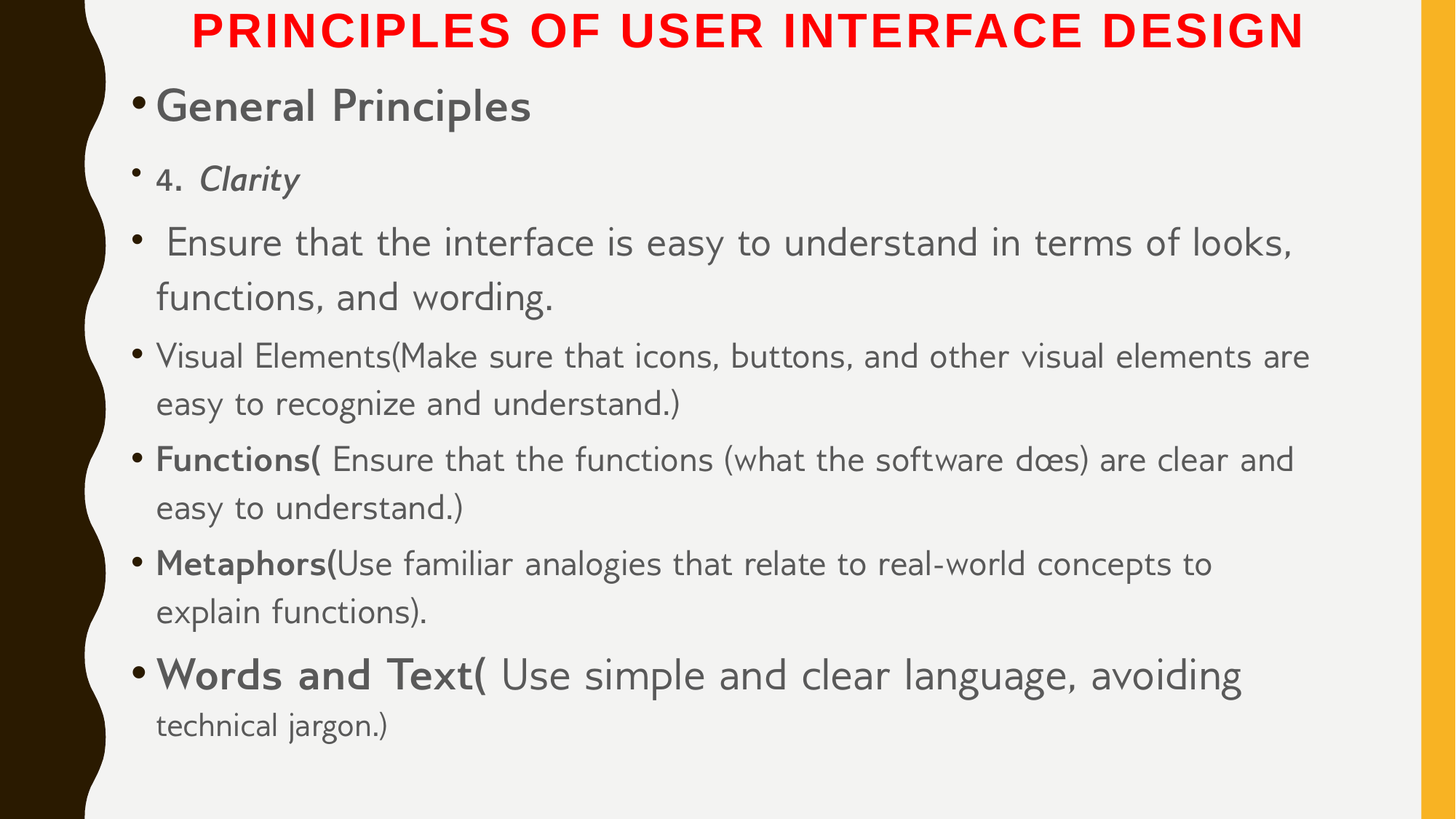

# Principles of User Interface Design
General Principles
4. Clarity
 Ensure that the interface is easy to understand in terms of looks, functions, and wording.
Visual Elements(Make sure that icons, buttons, and other visual elements are easy to recognize and understand.)
Functions( Ensure that the functions (what the software does) are clear and easy to understand.)
Metaphors(Use familiar analogies that relate to real-world concepts to explain functions).
Words and Text( Use simple and clear language, avoiding technical jargon.)